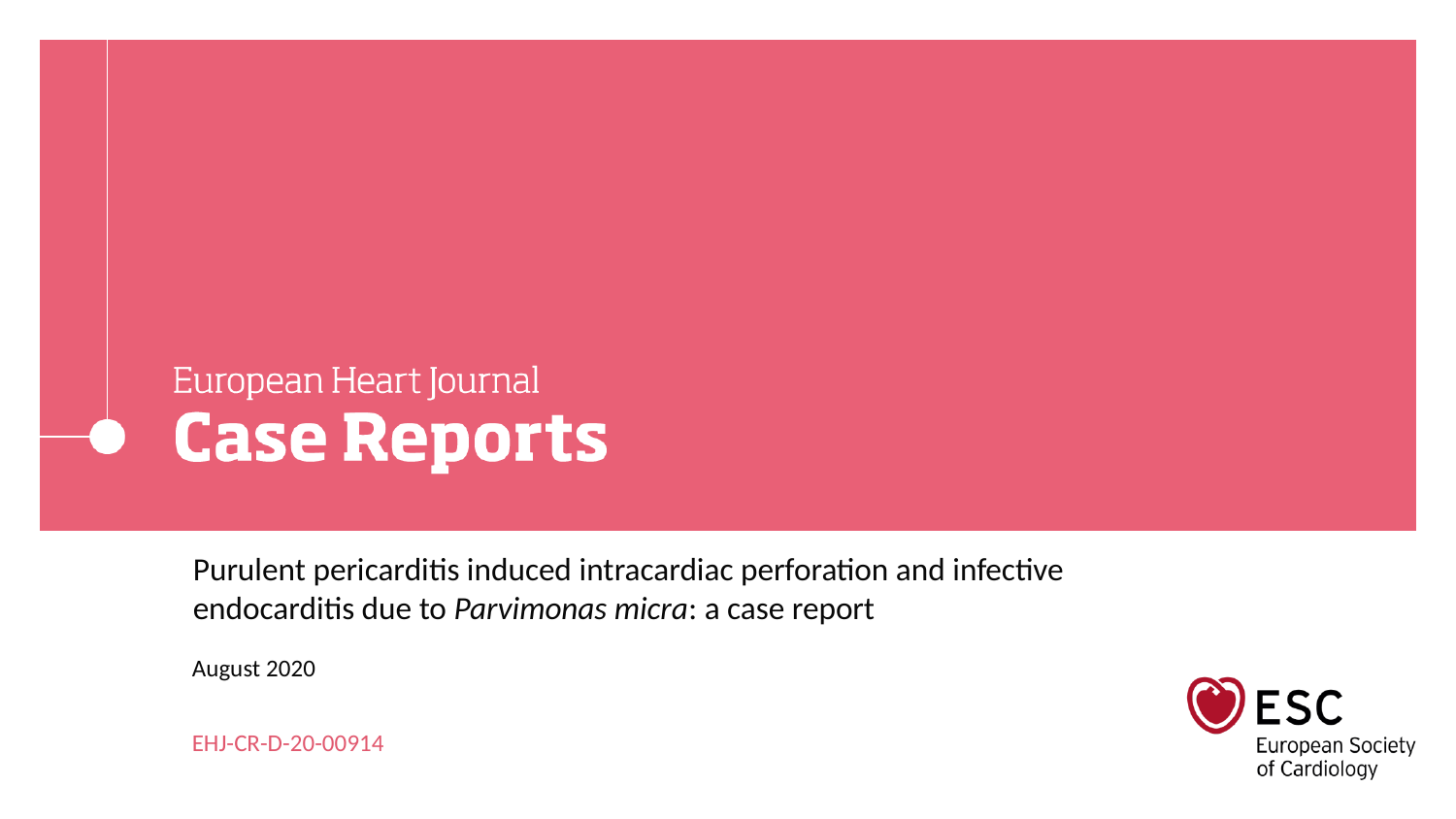

# Purulent pericarditis induced intracardiac perforation and infective endocarditis due to Parvimonas micra: a case report
August 2020
EHJ-CR-D-20-00914